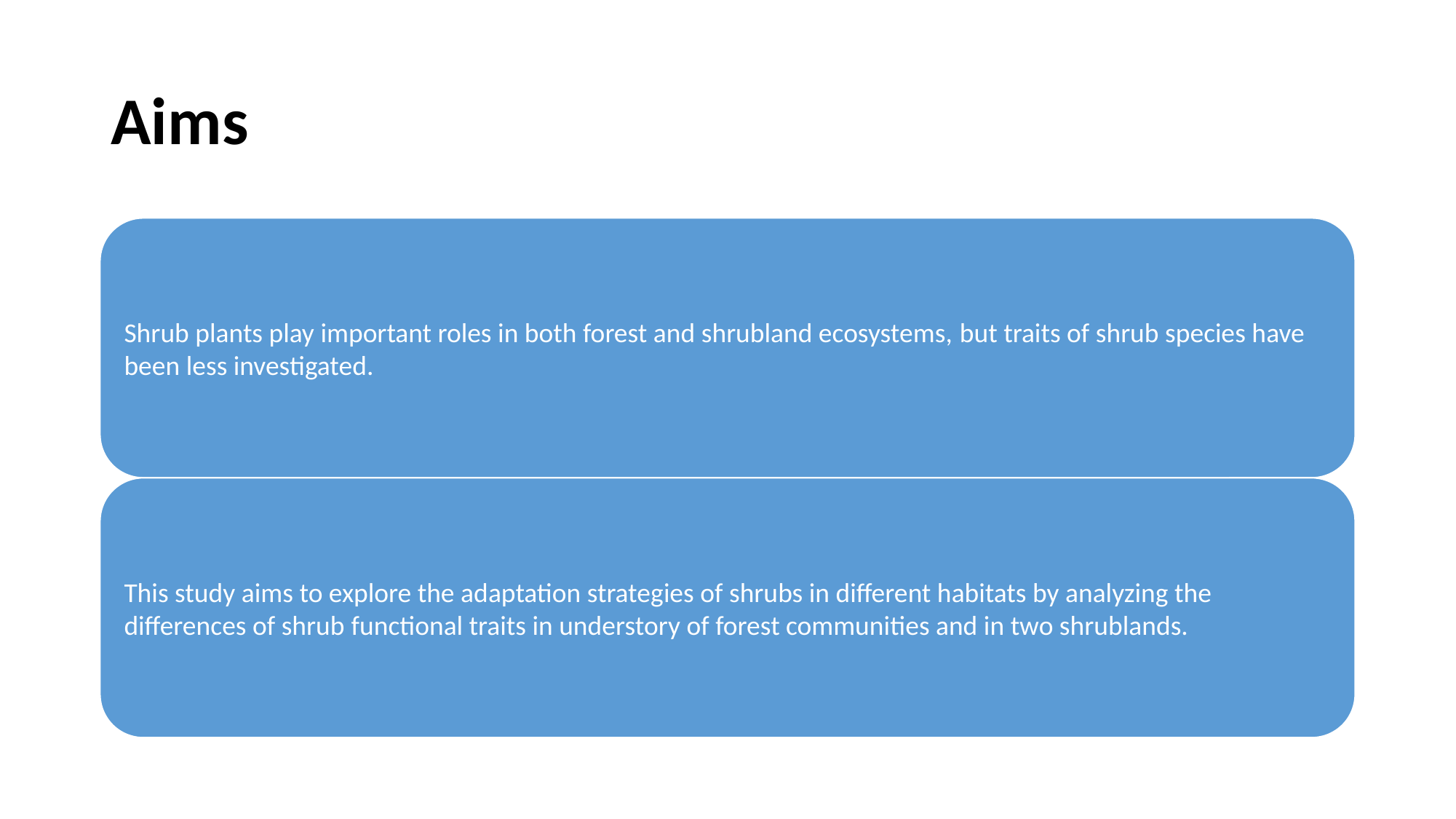

# Aims
Shrub plants play important roles in both forest and shrubland ecosystems, but traits of shrub species have been less investigated.
This study aims to explore the adaptation strategies of shrubs in different habitats by analyzing the differences of shrub functional traits in understory of forest communities and in two shrublands.